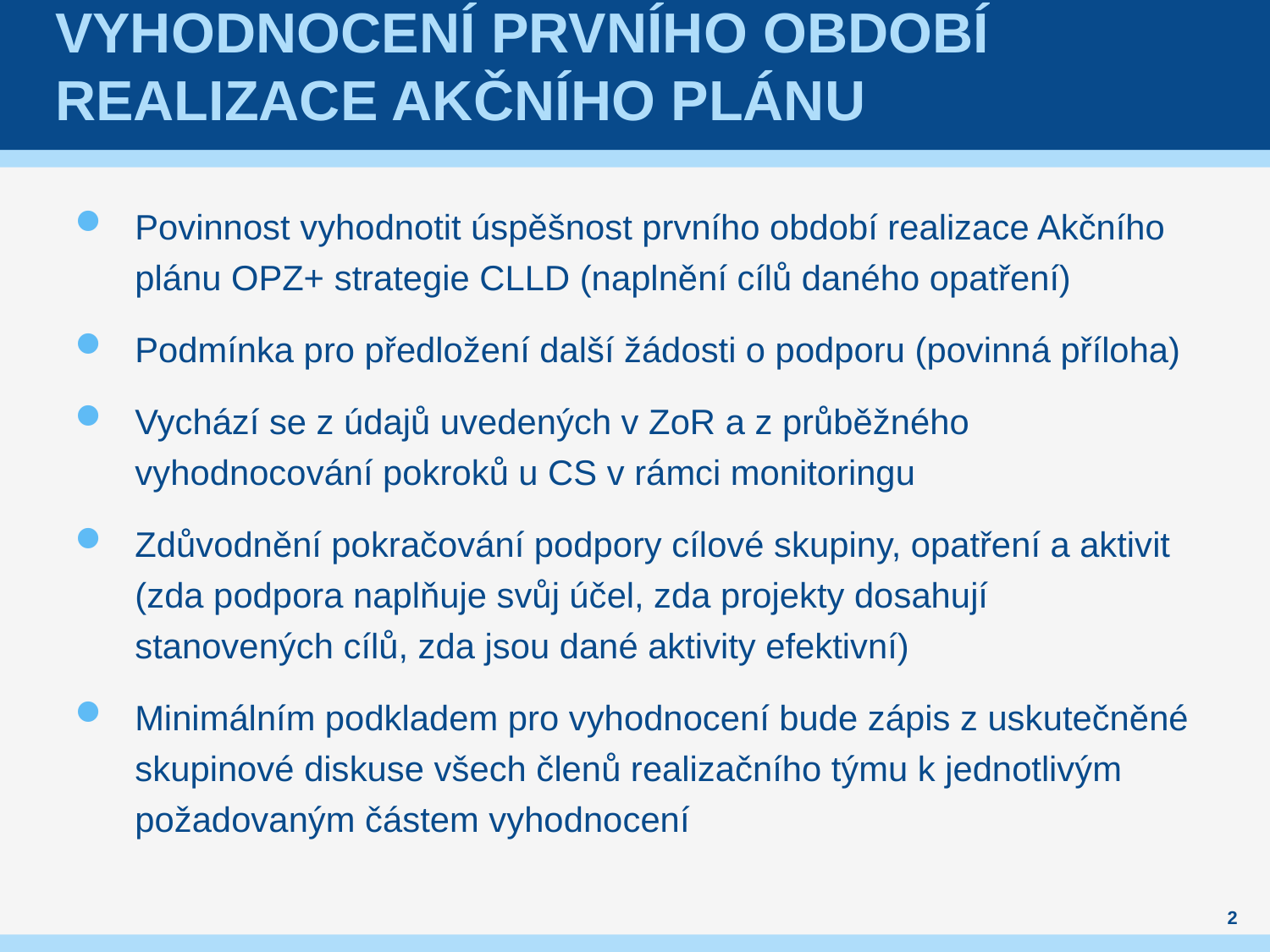

# Vyhodnocení prvního období realizace akčního plánu
Povinnost vyhodnotit úspěšnost prvního období realizace Akčního plánu OPZ+ strategie CLLD (naplnění cílů daného opatření)
Podmínka pro předložení další žádosti o podporu (povinná příloha)
Vychází se z údajů uvedených v ZoR a z průběžného vyhodnocování pokroků u CS v rámci monitoringu
Zdůvodnění pokračování podpory cílové skupiny, opatření a aktivit (zda podpora naplňuje svůj účel, zda projekty dosahují stanovených cílů, zda jsou dané aktivity efektivní)
Minimálním podkladem pro vyhodnocení bude zápis z uskutečněné skupinové diskuse všech členů realizačního týmu k jednotlivým požadovaným částem vyhodnocení
2